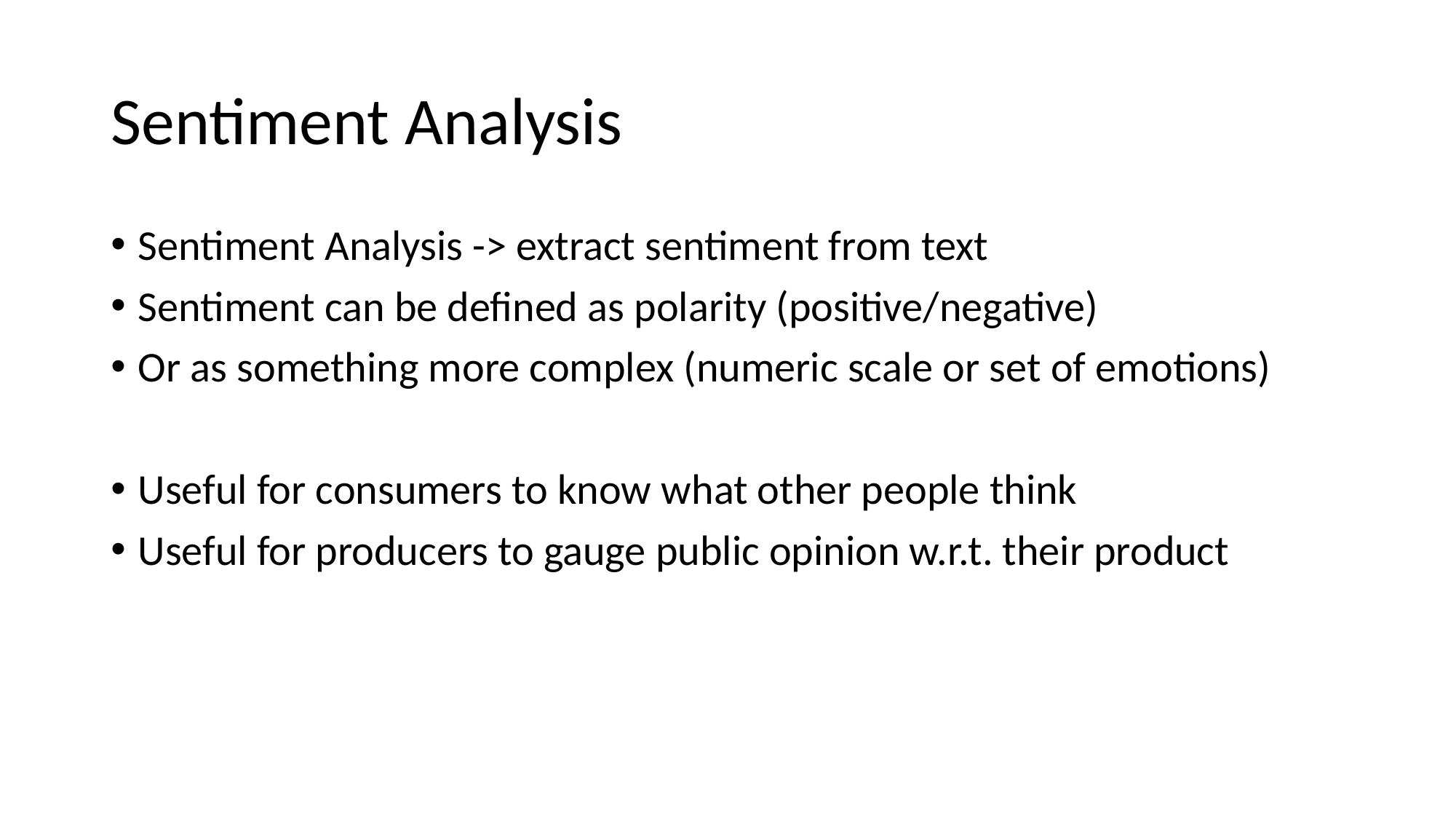

# Sentiment Analysis
Sentiment Analysis -> extract sentiment from text
Sentiment can be defined as polarity (positive/negative)
Or as something more complex (numeric scale or set of emotions)

Useful for consumers to know what other people think
Useful for producers to gauge public opinion w.r.t. their product